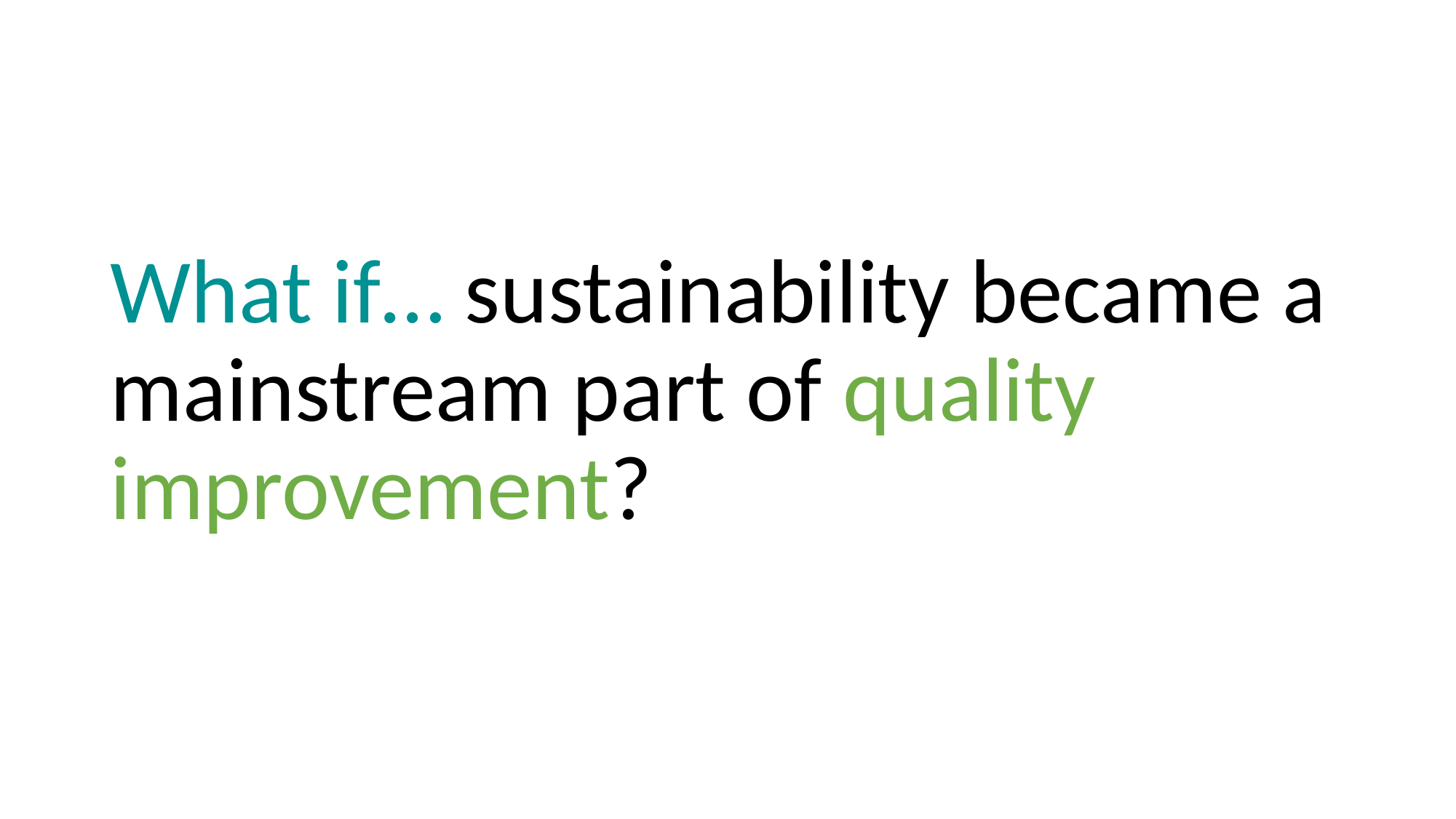

# What if… sustainability became a mainstream part of quality improvement?